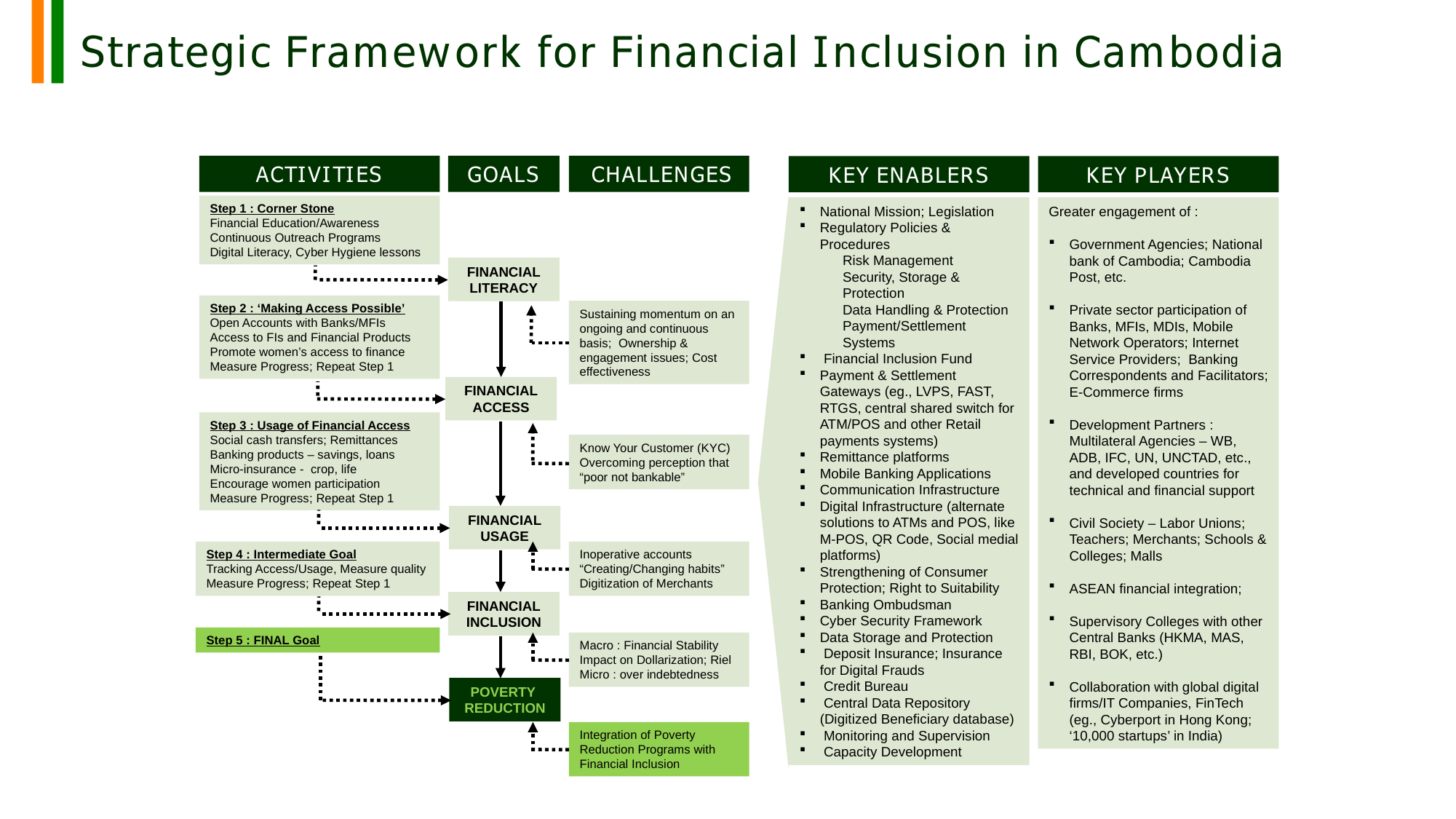

Strategic Framework for Financial Inclusion in Cambodia
ACTIVITIES
 CHALLENGES
GOALS
KEY ENABLERS
KEY PLAYERS
Step 1 : Corner Stone
Financial Education/Awareness
Continuous Outreach Programs
Digital Literacy, Cyber Hygiene lessons
National Mission; Legislation
Regulatory Policies & Procedures
Risk Management
Security, Storage & Protection
Data Handling & Protection
Payment/Settlement Systems
 Financial Inclusion Fund
Payment & Settlement Gateways (eg., LVPS, FAST, RTGS, central shared switch for ATM/POS and other Retail payments systems)
Remittance platforms
Mobile Banking Applications
Communication Infrastructure
Digital Infrastructure (alternate solutions to ATMs and POS, like M-POS, QR Code, Social medial platforms)
Strengthening of Consumer Protection; Right to Suitability
Banking Ombudsman
Cyber Security Framework
Data Storage and Protection
 Deposit Insurance; Insurance for Digital Frauds
 Credit Bureau
 Central Data Repository (Digitized Beneficiary database)
 Monitoring and Supervision
 Capacity Development
Greater engagement of :

Government Agencies; National bank of Cambodia; Cambodia Post, etc.

Private sector participation of Banks, MFIs, MDIs, Mobile Network Operators; Internet Service Providers;  Banking Correspondents and Facilitators; E-Commerce firms

Development Partners : Multilateral Agencies – WB, ADB, IFC, UN, UNCTAD, etc., and developed countries for technical and financial support

Civil Society – Labor Unions; Teachers; Merchants; Schools & Colleges; Malls

ASEAN financial integration;

Supervisory Colleges with other Central Banks (HKMA, MAS, RBI, BOK, etc.)

Collaboration with global digital firms/IT Companies, FinTech (eg., Cyberport in Hong Kong; ‘10,000 startups’ in India)
FINANCIAL
LITERACY
Step 2 : ‘Making Access Possible’
Open Accounts with Banks/MFIs
Access to FIs and Financial Products
Promote women’s access to finance
Measure Progress; Repeat Step 1
Sustaining momentum on an ongoing and continuous basis;  Ownership & engagement issues; Cost effectiveness
FINANCIAL
ACCESS
Step 3 : Usage of Financial Access
Social cash transfers; Remittances
Banking products – savings, loans
Micro-insurance -  crop, life
Encourage women participation
Measure Progress; Repeat Step 1
Know Your Customer (KYC)
Overcoming perception that “poor not bankable”

FINANCIAL
USAGE
Step 4 : Intermediate Goal
Tracking Access/Usage, Measure quality
Measure Progress; Repeat Step 1
Inoperative accounts
“Creating/Changing habits”
Digitization of Merchants
FINANCIAL
INCLUSION
Step 5 : FINAL Goal
Macro : Financial Stability
Impact on Dollarization; Riel
Micro : over indebtedness
POVERTY
REDUCTION
Integration of Poverty Reduction Programs with Financial Inclusion